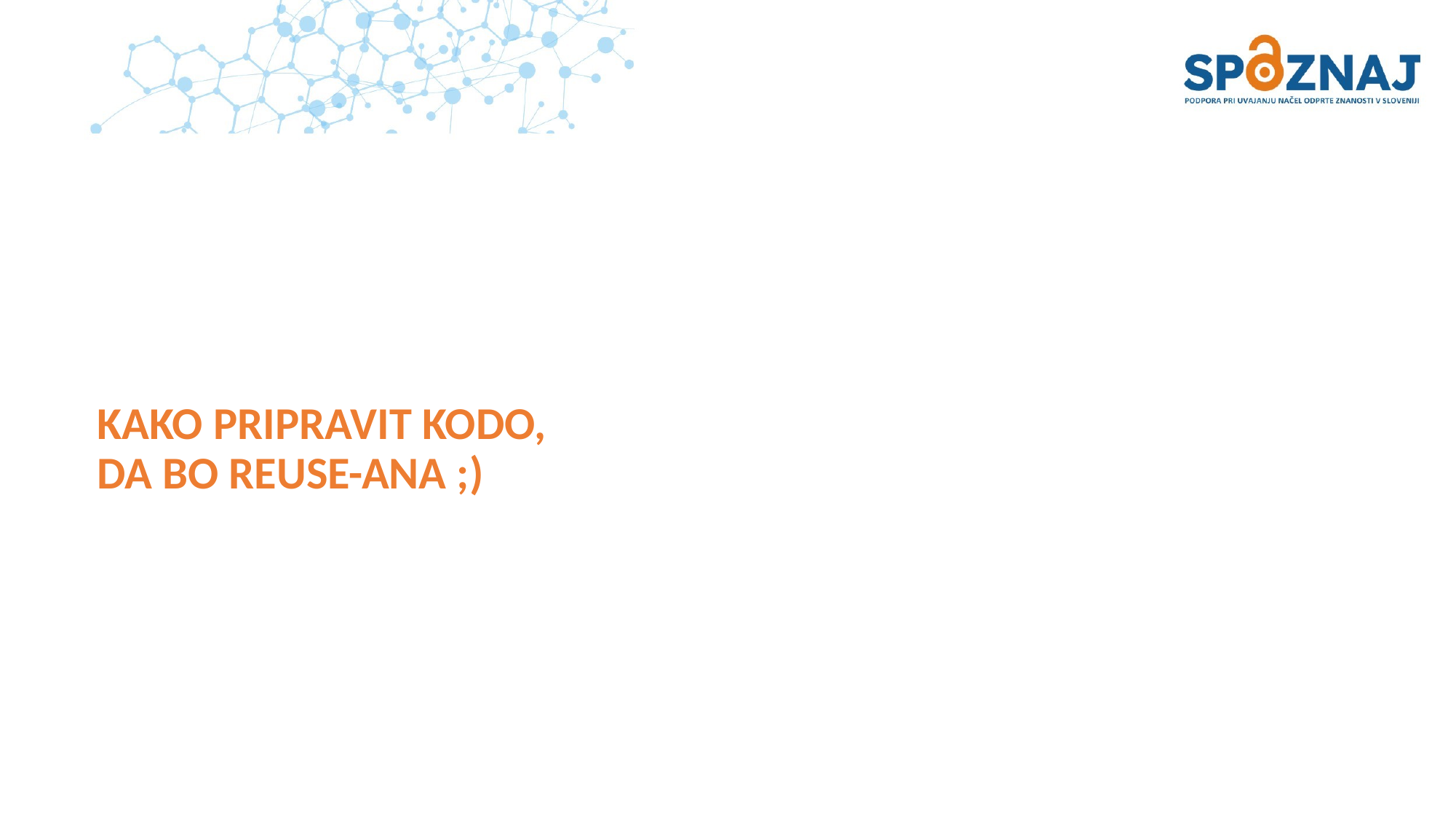

# kako pripravit kodo, da bo REUSE-ana ;)